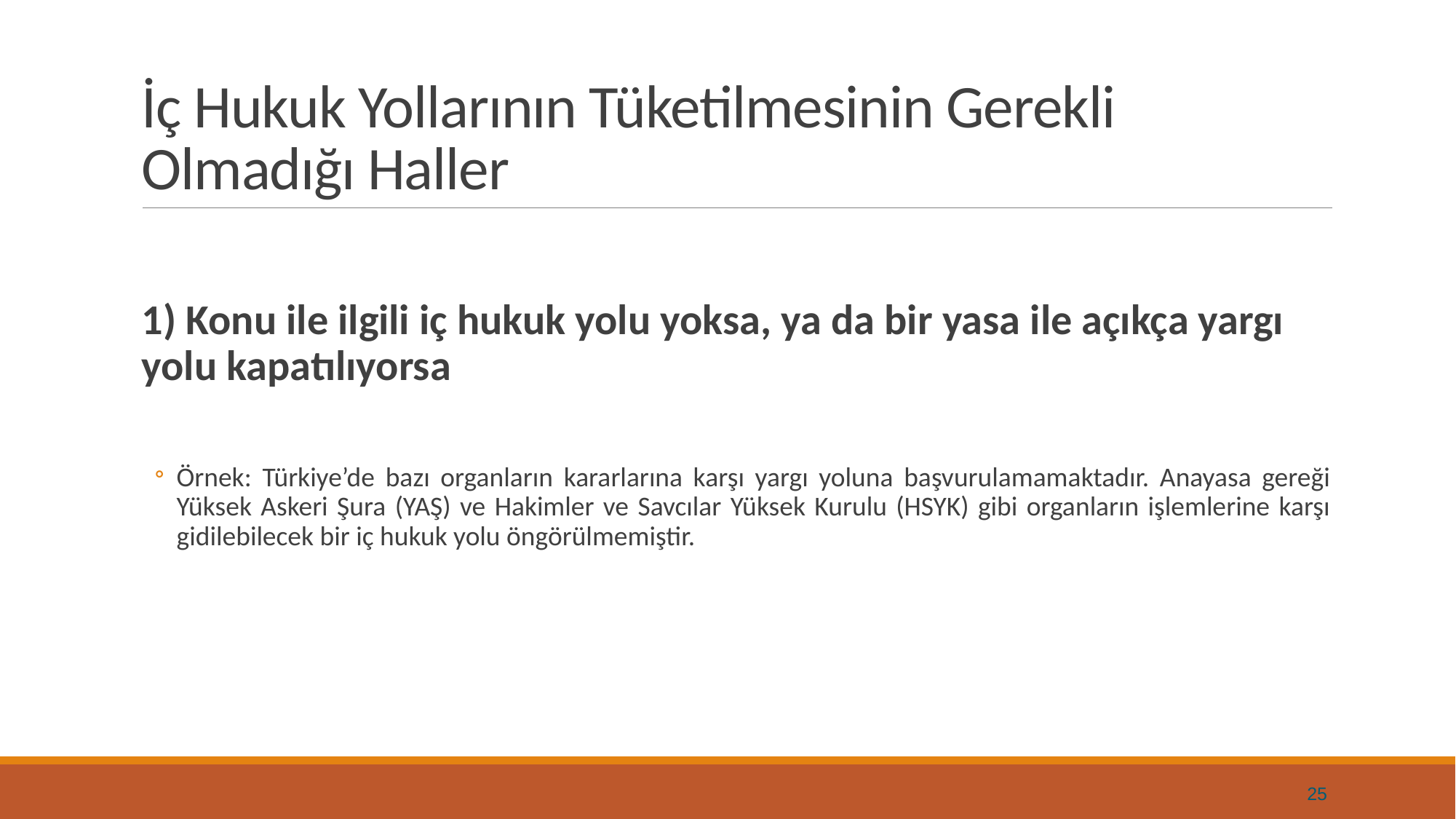

# İç Hukuk Yollarının Tüketilmesinin Gerekli Olmadığı Haller

1) Konu ile ilgili iç hukuk yolu yoksa, ya da bir yasa ile açıkça yargı yolu kapatılıyorsa

Örnek: Türkiye’de bazı organların kararlarına karşı yargı yoluna başvurulamamaktadır. Anayasa gereği Yüksek Askeri Şura (YAŞ) ve Hakimler ve Savcılar Yüksek Kurulu (HSYK) gibi organların işlemlerine karşı gidilebilecek bir iç hukuk yolu öngörülmemiştir.
25